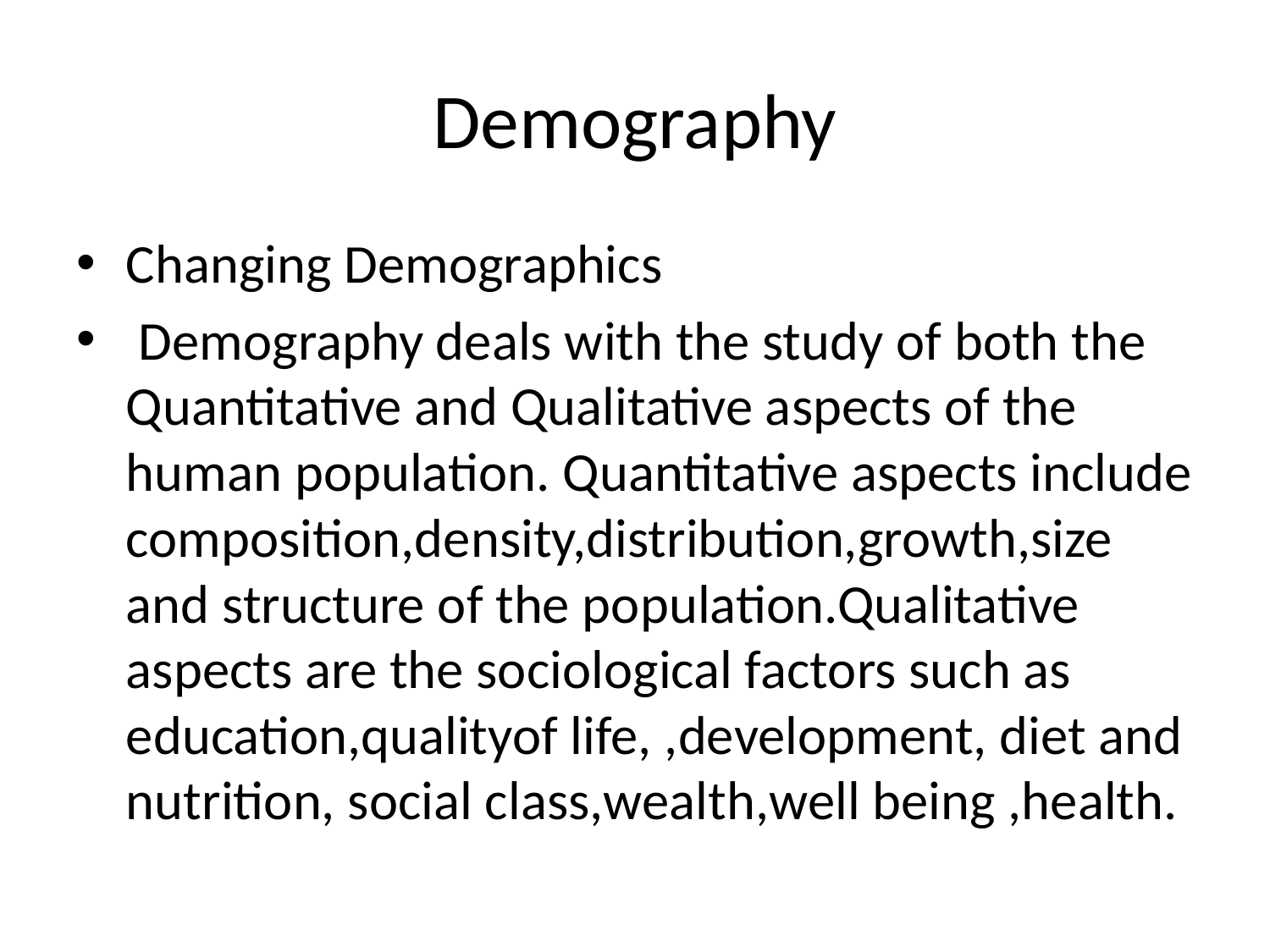

# Demography
Changing Demographics
 Demography deals with the study of both the Quantitative and Qualitative aspects of the human population. Quantitative aspects include composition,density,distribution,growth,size and structure of the population.Qualitative aspects are the sociological factors such as education,qualityof life, ,development, diet and nutrition, social class,wealth,well being ,health.